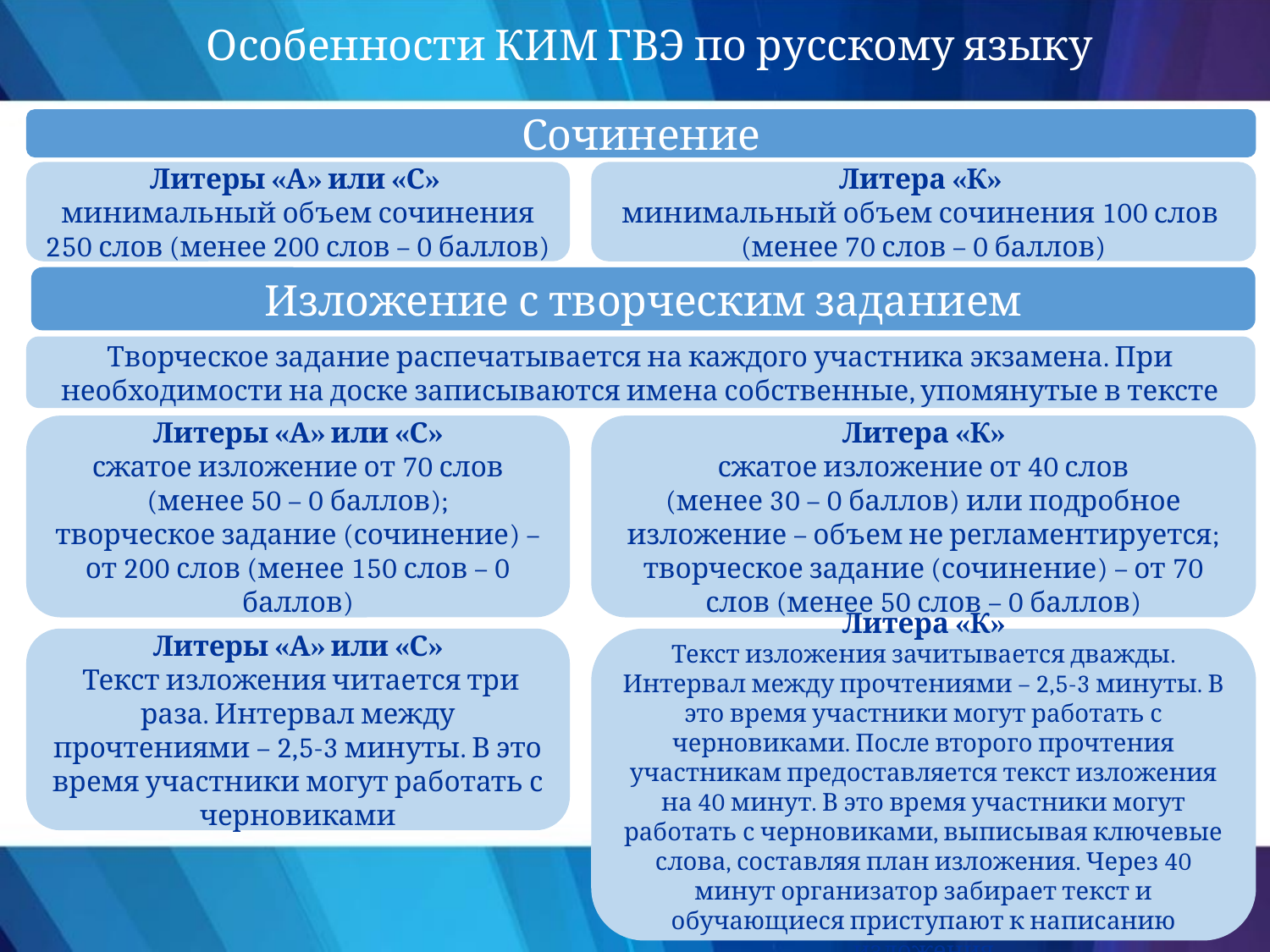

Особенности КИМ ГВЭ по русскому языку
Сочинение
Литеры «А» или «С»
минимальный объем сочинения 250 слов (менее 200 слов – 0 баллов)
Литера «К»
минимальный объем сочинения 100 слов
(менее 70 слов – 0 баллов)
Изложение с творческим заданием
Творческое задание распечатывается на каждого участника экзамена. При необходимости на доске записываются имена собственные, упомянутые в тексте
Литеры «А» или «С»
 сжатое изложение от 70 слов
(менее 50 – 0 баллов);
творческое задание (сочинение) – от 200 слов (менее 150 слов – 0 баллов)
Литера «К»
 сжатое изложение от 40 слов
(менее 30 – 0 баллов) или подробное изложение – объем не регламентируется;
творческое задание (сочинение) – от 70 слов (менее 50 слов – 0 баллов)
Литеры «А» или «С»
 Текст изложения читается три раза. Интервал между прочтениями – 2,5-3 минуты. В это время участники могут работать с черновиками
Литера «К»
Текст изложения зачитывается дважды. Интервал между прочтениями – 2,5-3 минуты. В это время участники могут работать с черновиками. После второго прочтения участникам предоставляется текст изложения на 40 минут. В это время участники могут работать с черновиками, выписывая ключевые слова, составляя план изложения. Через 40 минут организатор забирает текст и обучающиеся приступают к написанию изложения